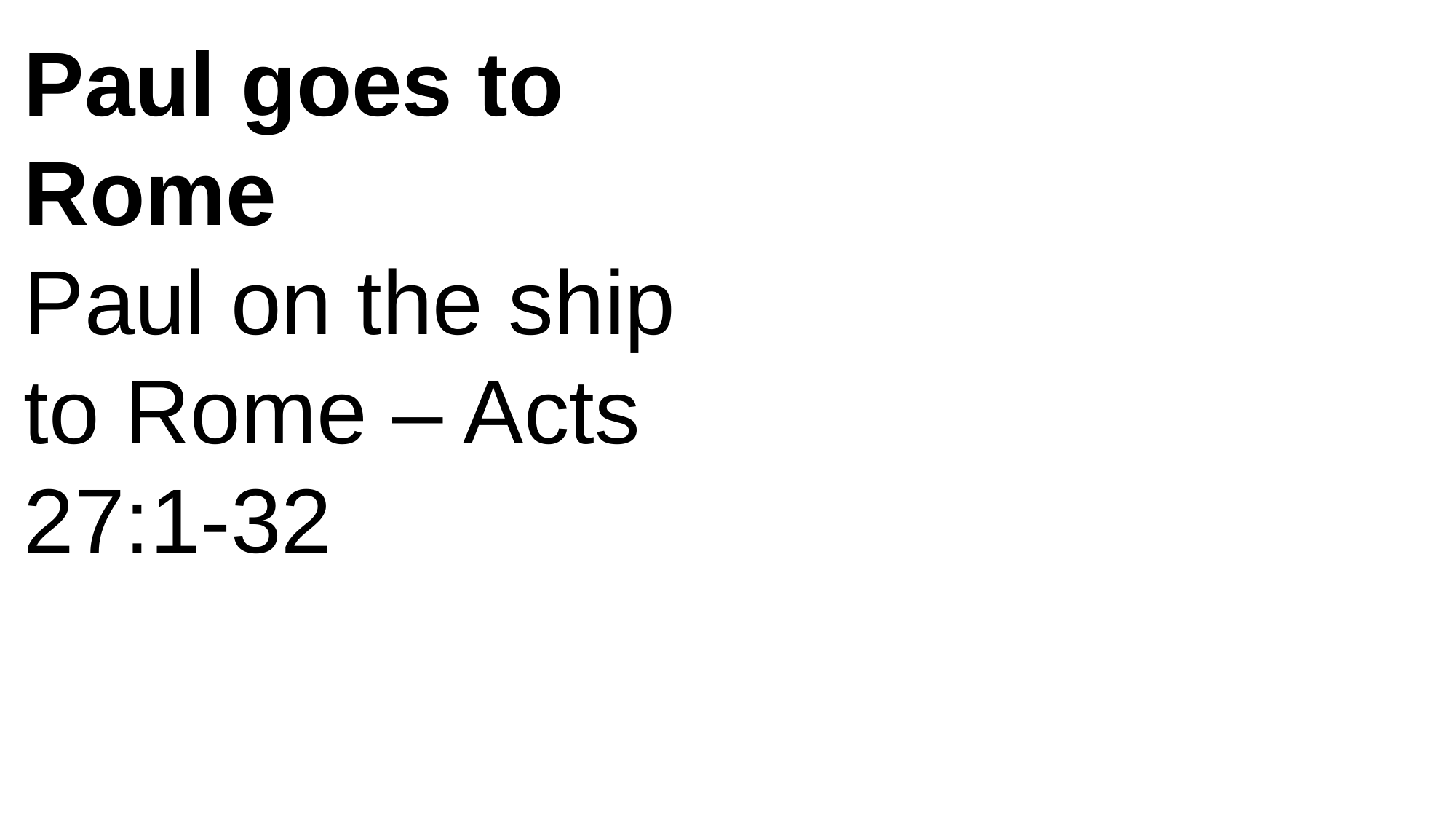

Paul goes to Rome
Paul on the ship to Rome – Acts 27:1-32